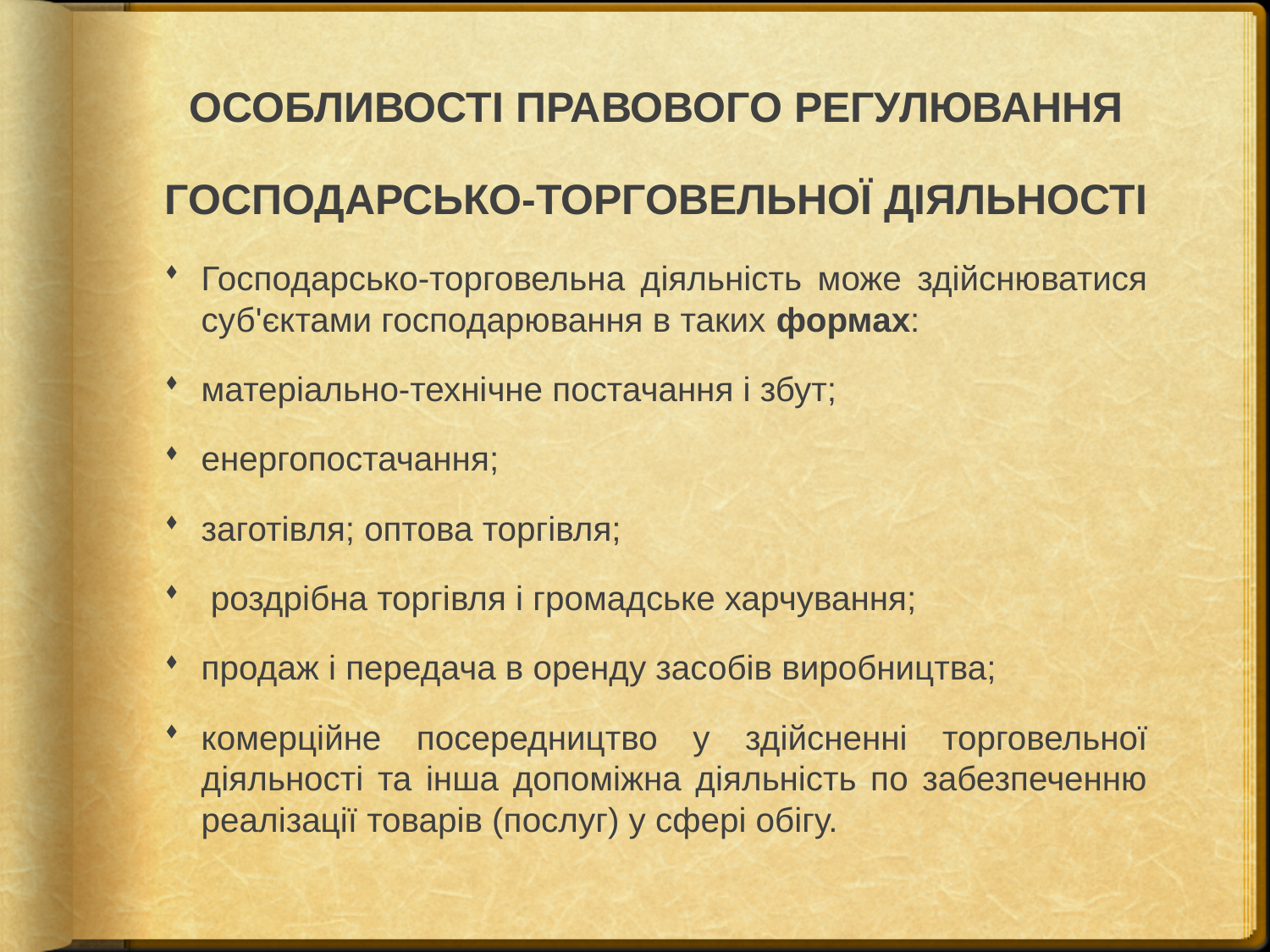

# ОСОБЛИВОСТІ ПРАВОВОГО РЕГУЛЮВАННЯ ГОСПОДАРСЬКО-ТОРГОВЕЛЬНОЇ ДІЯЛЬНОСТІ
Господарсько-торговельна діяльність може здійснюватися суб'єктами господарювання в таких формах:
матеріально-технічне постачання і збут;
енергопостачання;
заготівля; оптова торгівля;
 роздрібна торгівля і громадське харчування;
продаж і передача в оренду засобів виробництва;
комерційне посередництво у здійсненні торговельної діяльності та інша допоміжна діяльність по забезпеченню реалізації товарів (послуг) у сфері обігу.